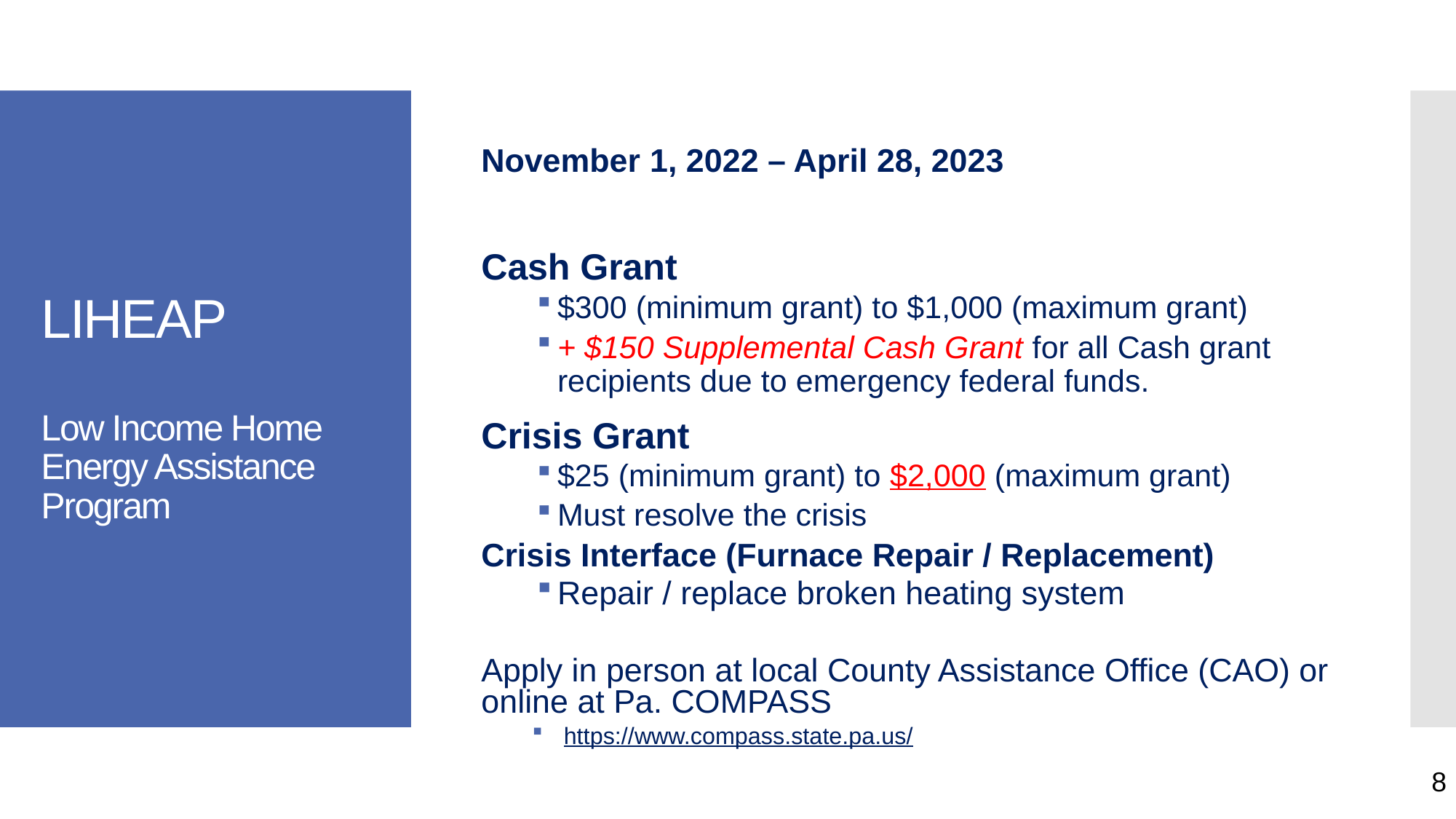

# LIHEAP Low Income Home Energy Assistance Program
November 1, 2022 – April 28, 2023

Cash Grant
$300 (minimum grant) to $1,000 (maximum grant)
+ $150 Supplemental Cash Grant for all Cash grant recipients due to emergency federal funds.
Crisis Grant
$25 (minimum grant) to $2,000 (maximum grant)
Must resolve the crisis
Crisis Interface (Furnace Repair / Replacement)
Repair / replace broken heating system

Apply in person at local County Assistance Office (CAO) or online at Pa. COMPASS
https://www.compass.state.pa.us/

8